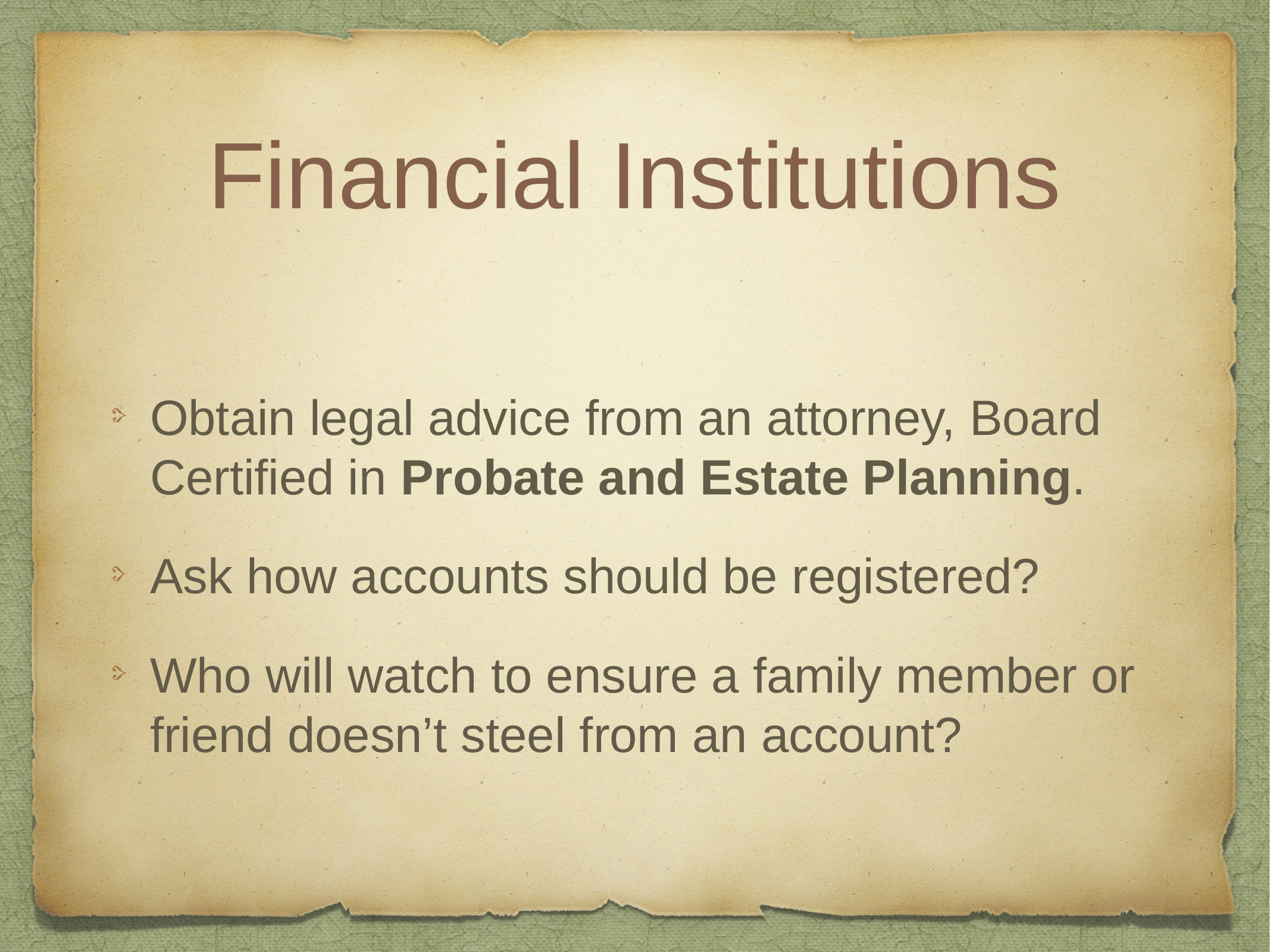

# Financial Institutions
Obtain legal advice from an attorney, Board Certified in Probate and Estate Planning.
Ask how accounts should be registered?
Who will watch to ensure a family member or friend doesn’t steel from an account?